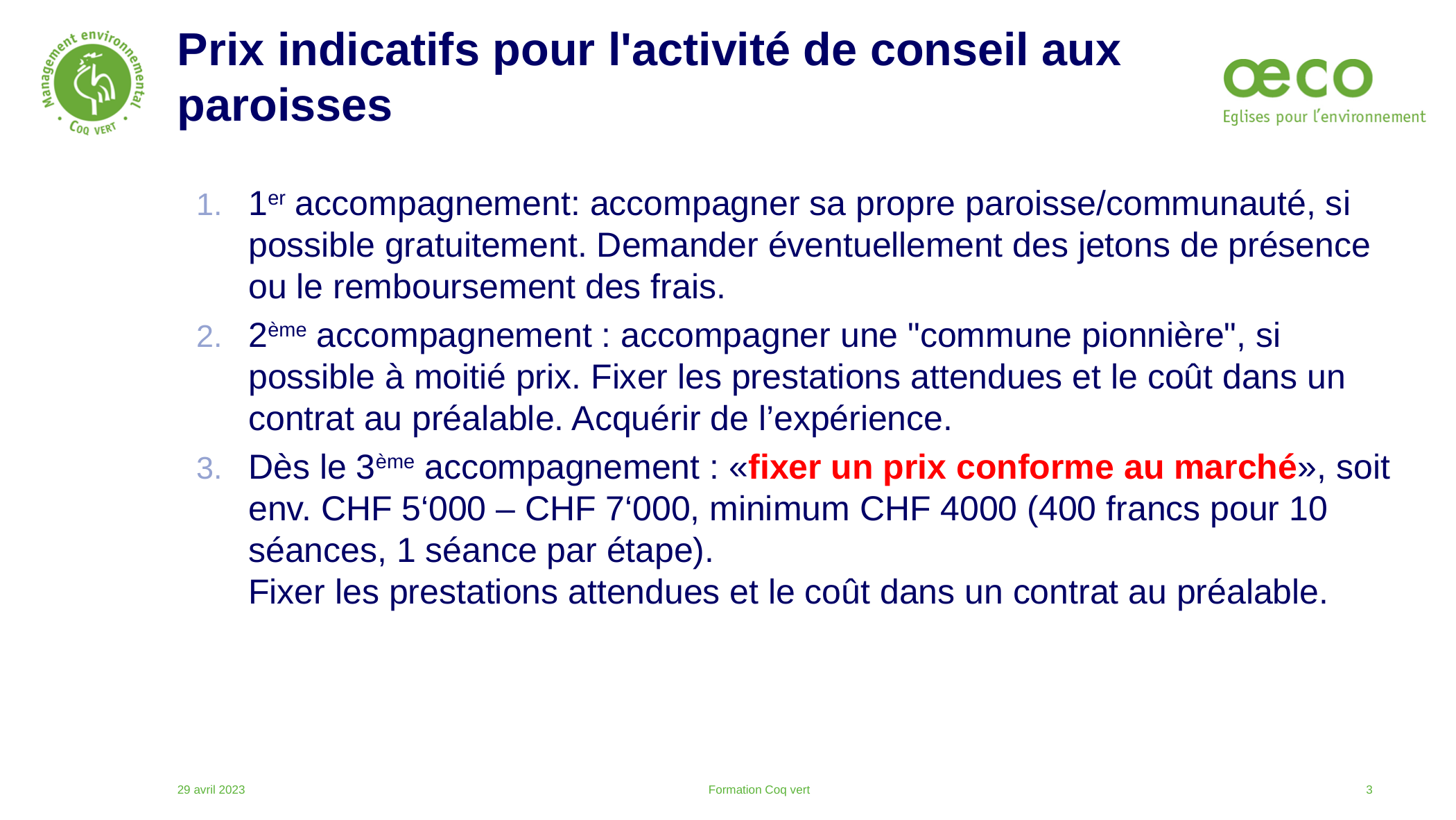

# Prix indicatifs pour l'activité de conseil aux paroisses
1er accompagnement: accompagner sa propre paroisse/communauté, si possible gratuitement. Demander éventuellement des jetons de présence ou le remboursement des frais.
2ème accompagnement : accompagner une "commune pionnière", si possible à moitié prix. Fixer les prestations attendues et le coût dans un contrat au préalable. Acquérir de l’expérience.
Dès le 3ème accompagnement : «fixer un prix conforme au marché», soit env. CHF 5‘000 – CHF 7‘000, minimum CHF 4000 (400 francs pour 10 séances, 1 séance par étape).
Fixer les prestations attendues et le coût dans un contrat au préalable.
29 avril 2023
Formation Coq vert
3